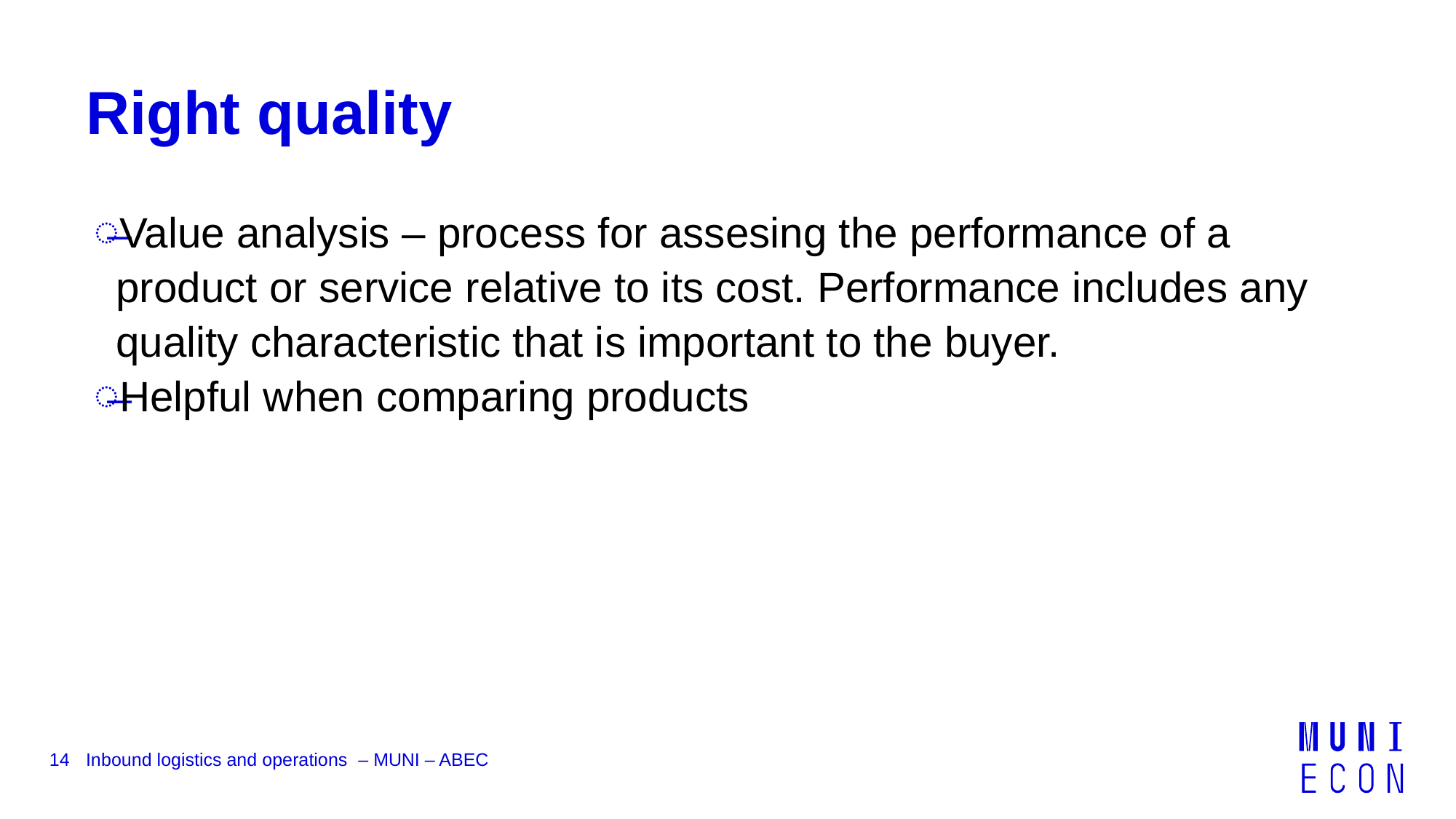

# Right quality
Value analysis – process for assesing the performance of a product or service relative to its cost. Performance includes any quality characteristic that is important to the buyer.
Helpful when comparing products

14
Inbound logistics and operations  – MUNI – ABEC